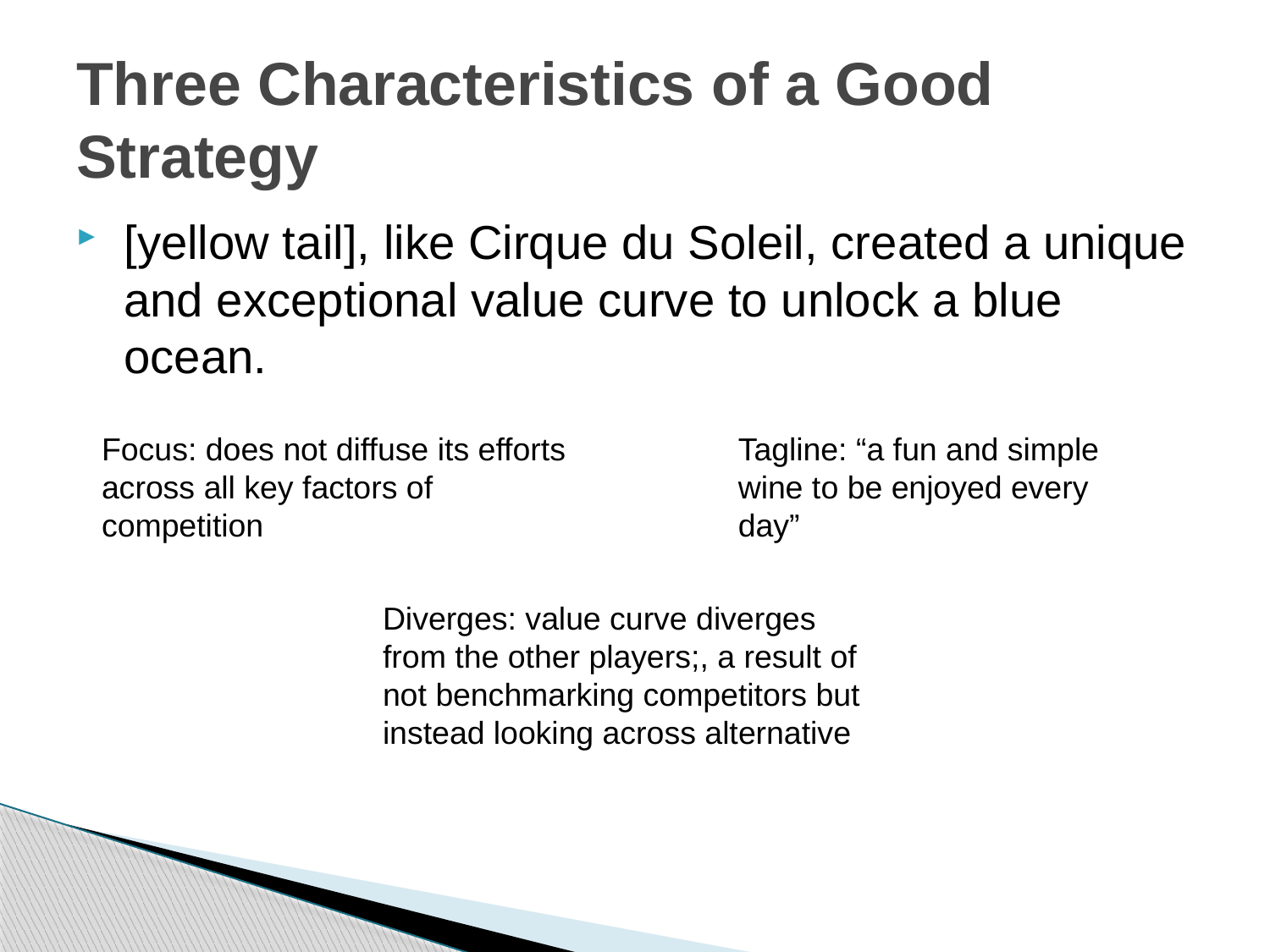

Three Characteristics of a Good Strategy
[yellow tail], like Cirque du Soleil, created a unique and exceptional value curve to unlock a blue ocean.

Tagline: “a fun and simple wine to be enjoyed every day”
Focus: does not diffuse its efforts across all key factors of competition
Diverges: value curve diverges from the other players;, a result of not benchmarking competitors but instead looking across alternative